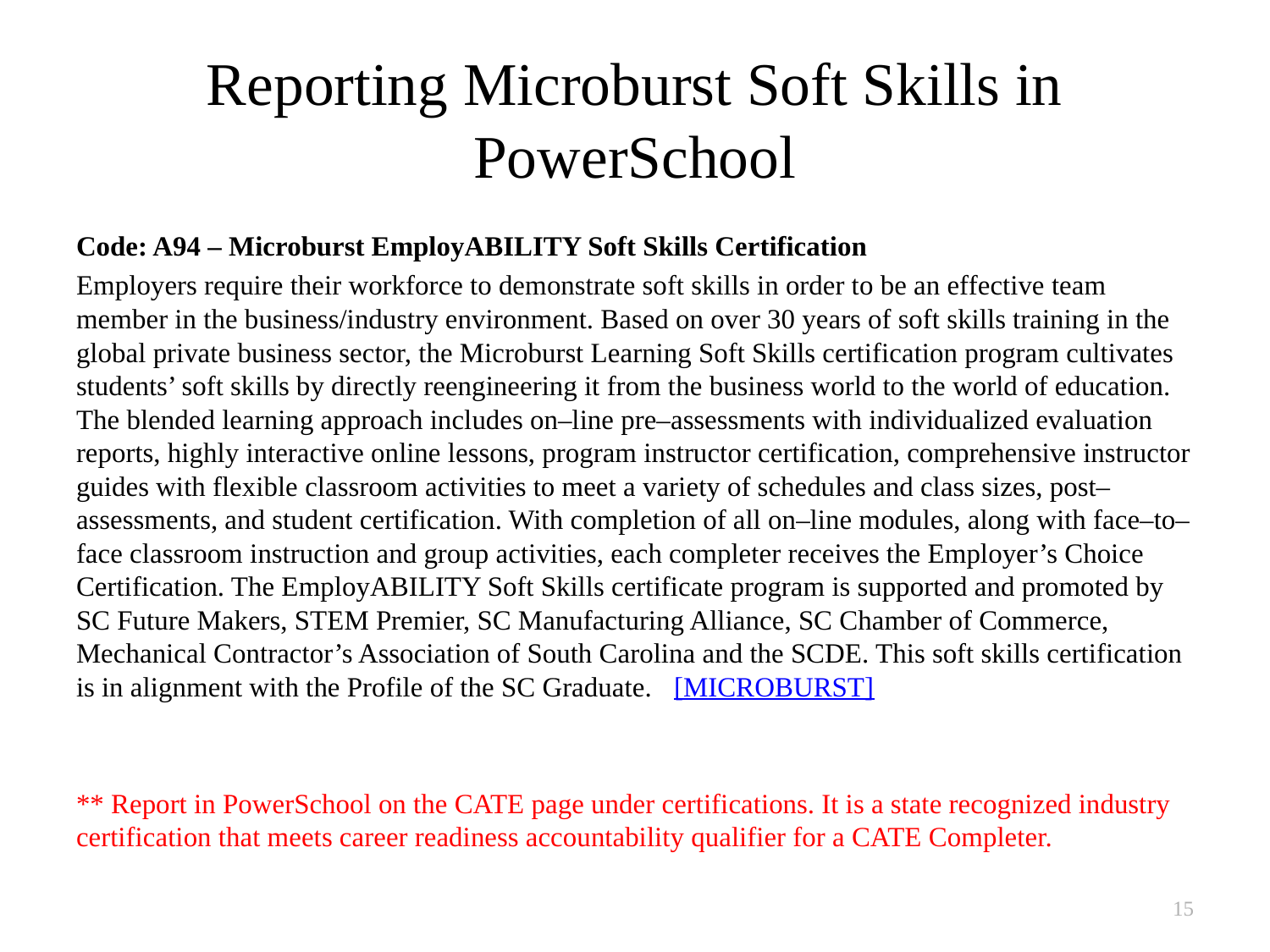

# Reporting Microburst Soft Skills in PowerSchool
Code: A94 – Microburst EmployABILITY Soft Skills Certification
Employers require their workforce to demonstrate soft skills in order to be an effective team member in the business/industry environment. Based on over 30 years of soft skills training in the global private business sector, the Microburst Learning Soft Skills certification program cultivates students’ soft skills by directly reengineering it from the business world to the world of education. The blended learning approach includes on–line pre–assessments with individualized evaluation reports, highly interactive online lessons, program instructor certification, comprehensive instructor guides with flexible classroom activities to meet a variety of schedules and class sizes, post–assessments, and student certification. With completion of all on–line modules, along with face–to–face classroom instruction and group activities, each completer receives the Employer’s Choice Certification. The EmployABILITY Soft Skills certificate program is supported and promoted by SC Future Makers, STEM Premier, SC Manufacturing Alliance, SC Chamber of Commerce, Mechanical Contractor’s Association of South Carolina and the SCDE. This soft skills certification is in alignment with the Profile of the SC Graduate.   [MICROBURST]

** Report in PowerSchool on the CATE page under certifications. It is a state recognized industry certification that meets career readiness accountability qualifier for a CATE Completer.

15